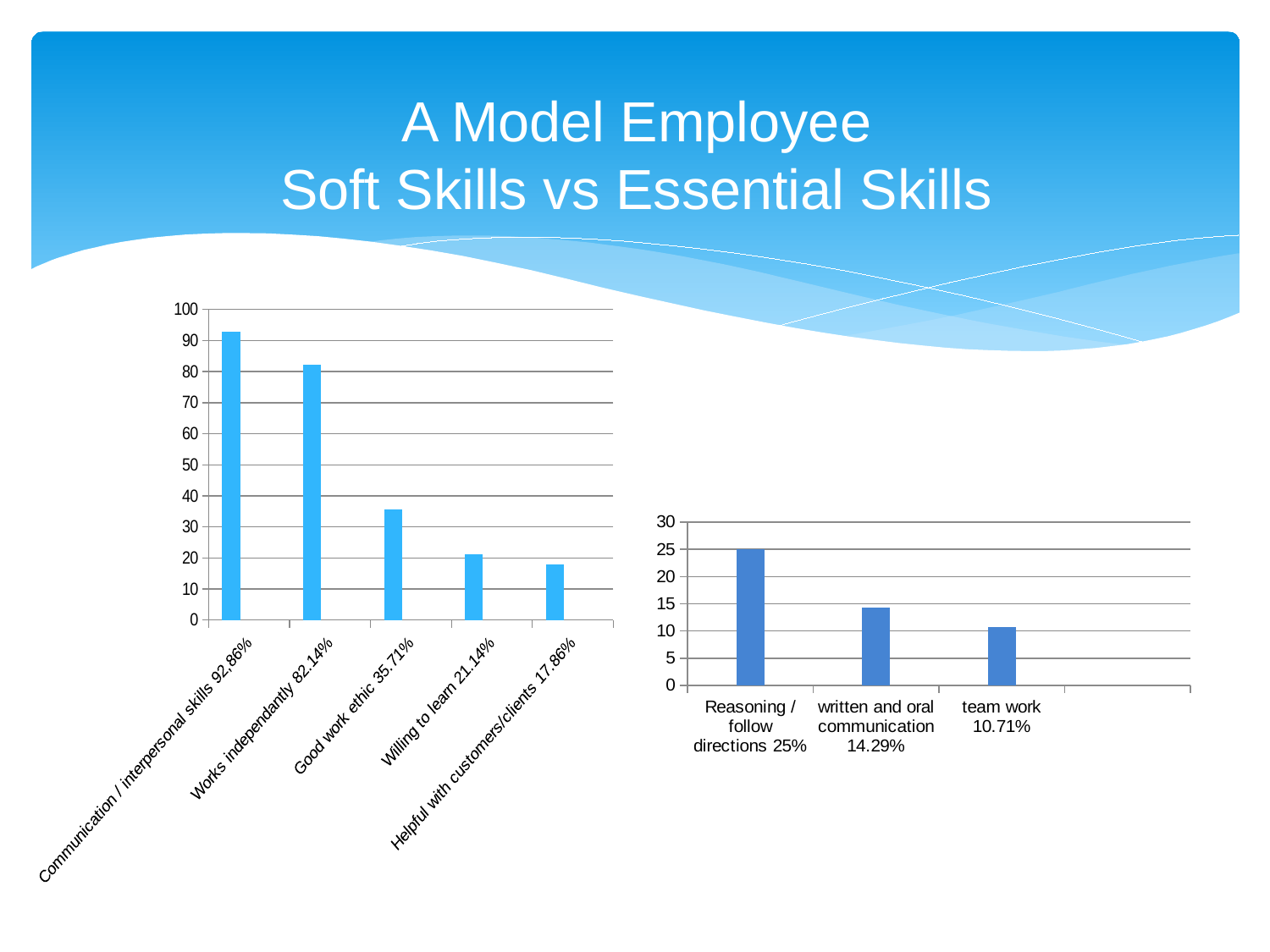

# A Model Employee Soft Skills vs Essential Skills

### Chart

| Category | Colonne1 | Colonne2 | Colonne3 |
|---|---|---|---|
| Communication / interpersonal skills 92,86% | 92.86 | None | None |
| Works independantly 82.14% | 82.14 | None | None |
| Good work ethic 35.71% | 35.71 | None | None |
| Willing to learn 21.14% | 21.14 | None | None |
| Helpful with customers/clients 17.86% | 17.86 | None | None |

### Chart

| Category | Série 1 | Colonne2 | Colonne1 |
|---|---|---|---|
| Reasoning / follow directions 25% | None | 25.0 | None |
| written and oral communication 14.29% | None | 14.29 | None |
| team work 10.71% | None | 10.71 | None |